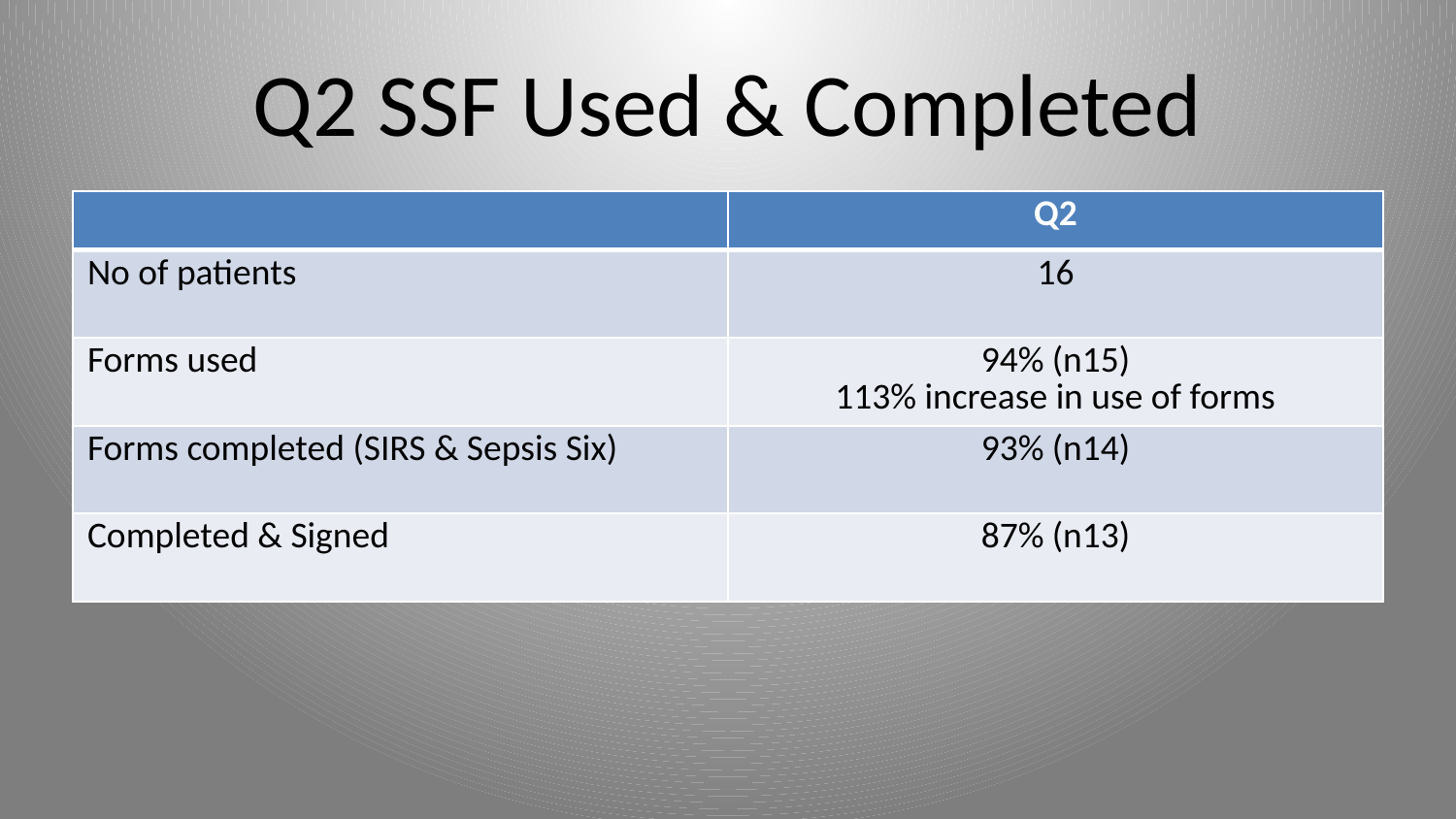

# Q2 SSF Used & Completed
|  | Q2 |
| --- | --- |
| No of patients | 16 |
| Forms used | 94% (n15) 113% increase in use of forms |
| Forms completed (SIRS & Sepsis Six) | 93% (n14) |
| Completed & Signed | 87% (n13) |